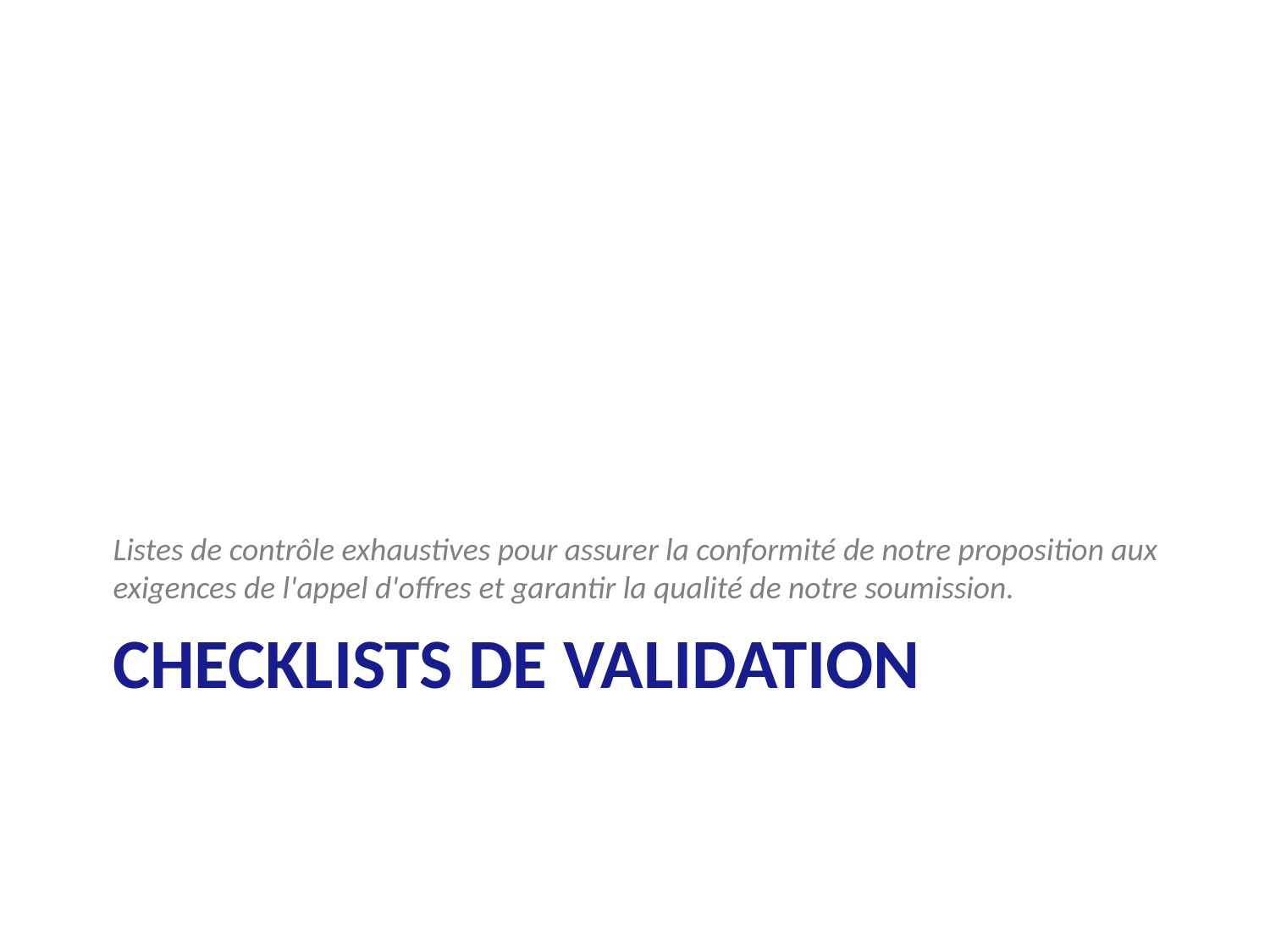

Listes de contrôle exhaustives pour assurer la conformité de notre proposition aux exigences de l'appel d'offres et garantir la qualité de notre soumission.
# Checklists de Validation